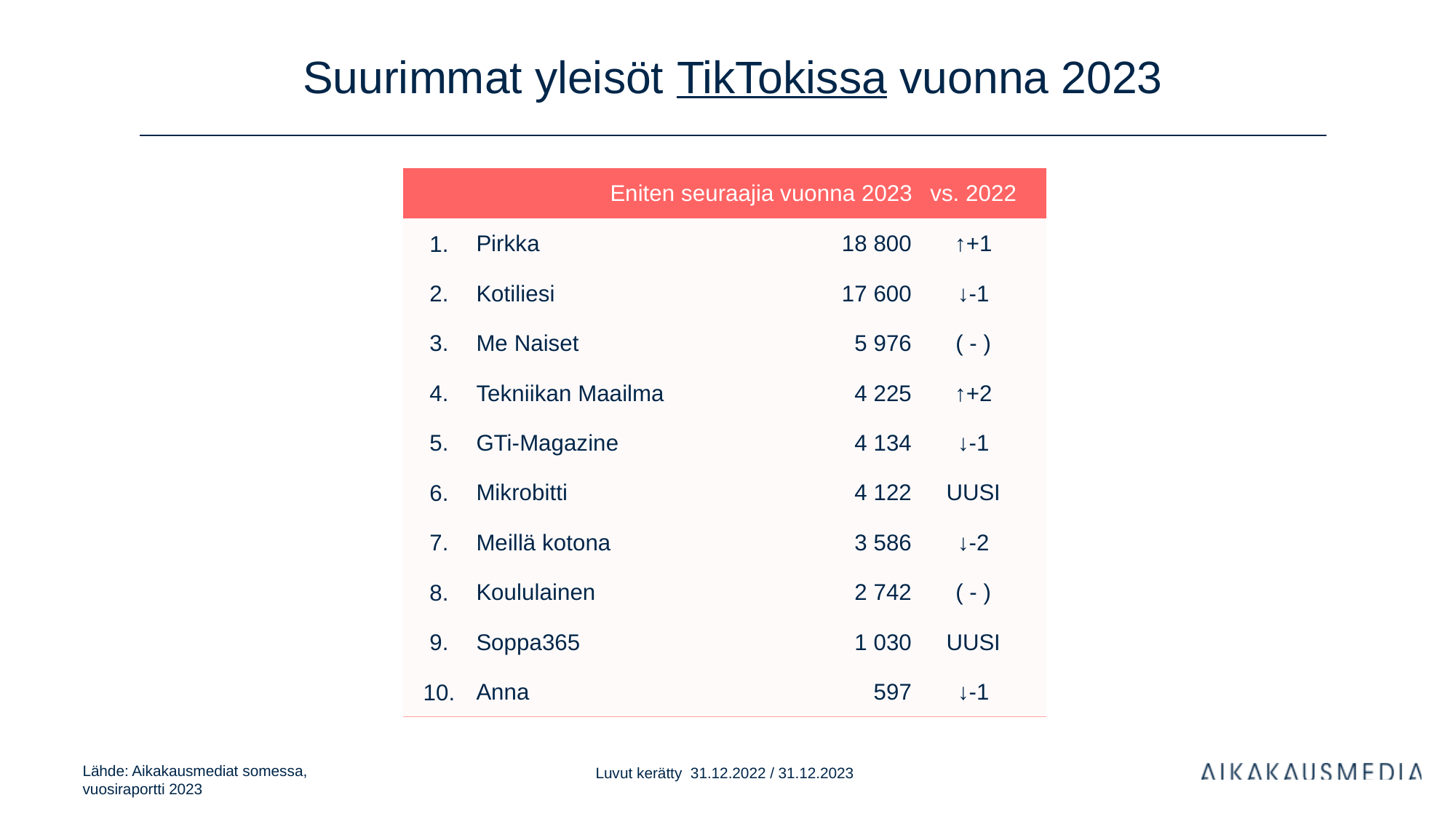

# Suurimmat yleisöt TikTokissa vuonna 2023

| Eniten seuraajia vuonna 2023 |  | kanavan tilaajia | vs. 2022 |  |
| --- | --- | --- | --- | --- |
| 1. | Pirkka | 18 800 | ↑+1 |  |
| 2. | Kotiliesi | 17 600 | ↓-1 |  |
| 3. | Me Naiset | 5 976 | ( - ) |  |
| 4. | Tekniikan Maailma | 4 225 | ↑+2 |  |
| 5. | GTi-Magazine | 4 134 | ↓-1 |  |
| 6. | Mikrobitti | 4 122 | UUSI |  |
| 7. | Meillä kotona | 3 586 | ↓-2 |  |
| 8. | Koululainen | 2 742 | ( - ) |  |
| 9. | Soppa365 | 1 030 | UUSI |  |
| 10. | Anna | 597 | ↓-1 |  |
Luvut kerätty  31.12.2022 / 31.12.2023